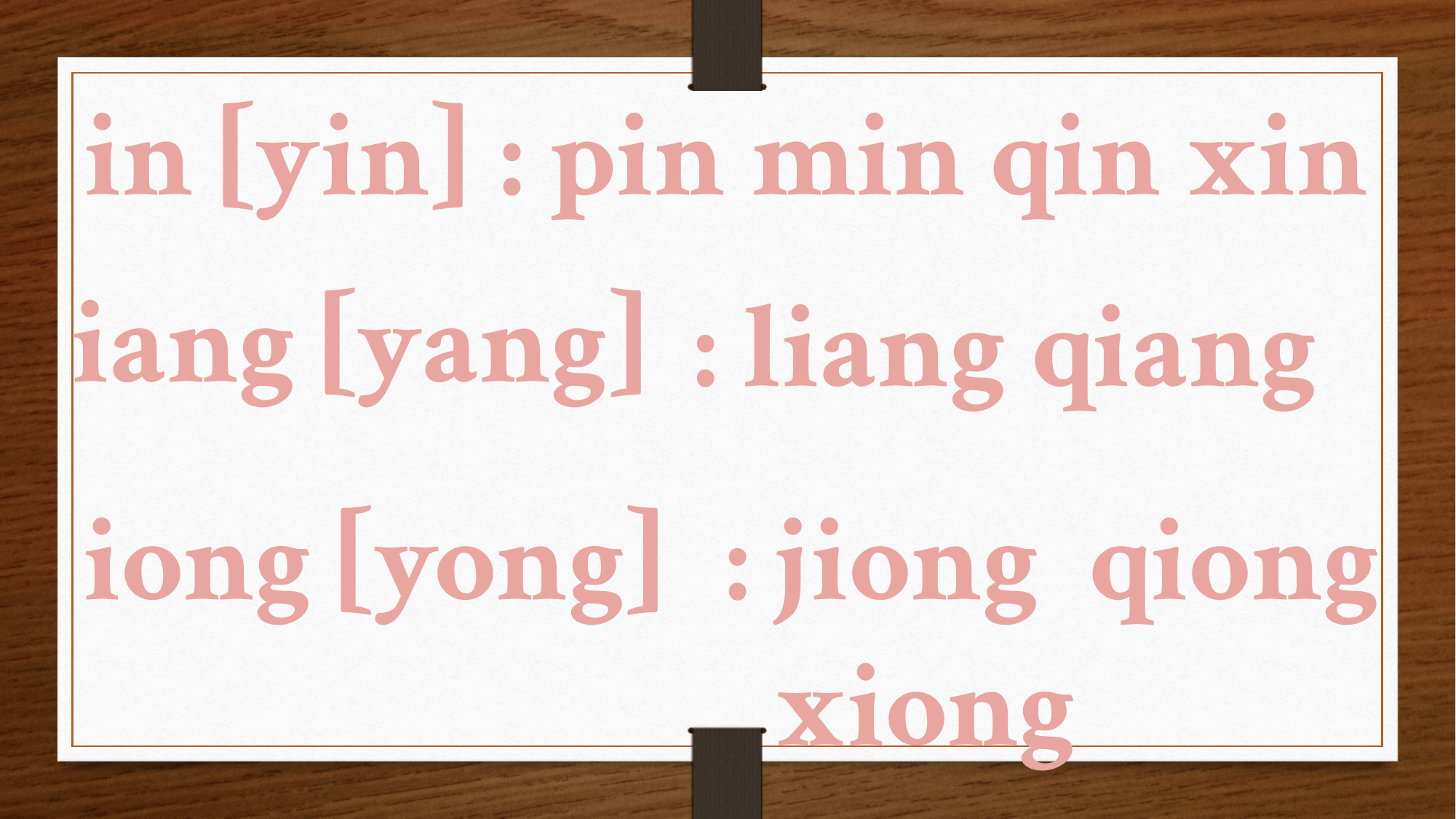

in [yin]
: pin min qin xin
iang [yang]
: liang qiang
: jiong  qiong
  xiong
iong [yong]